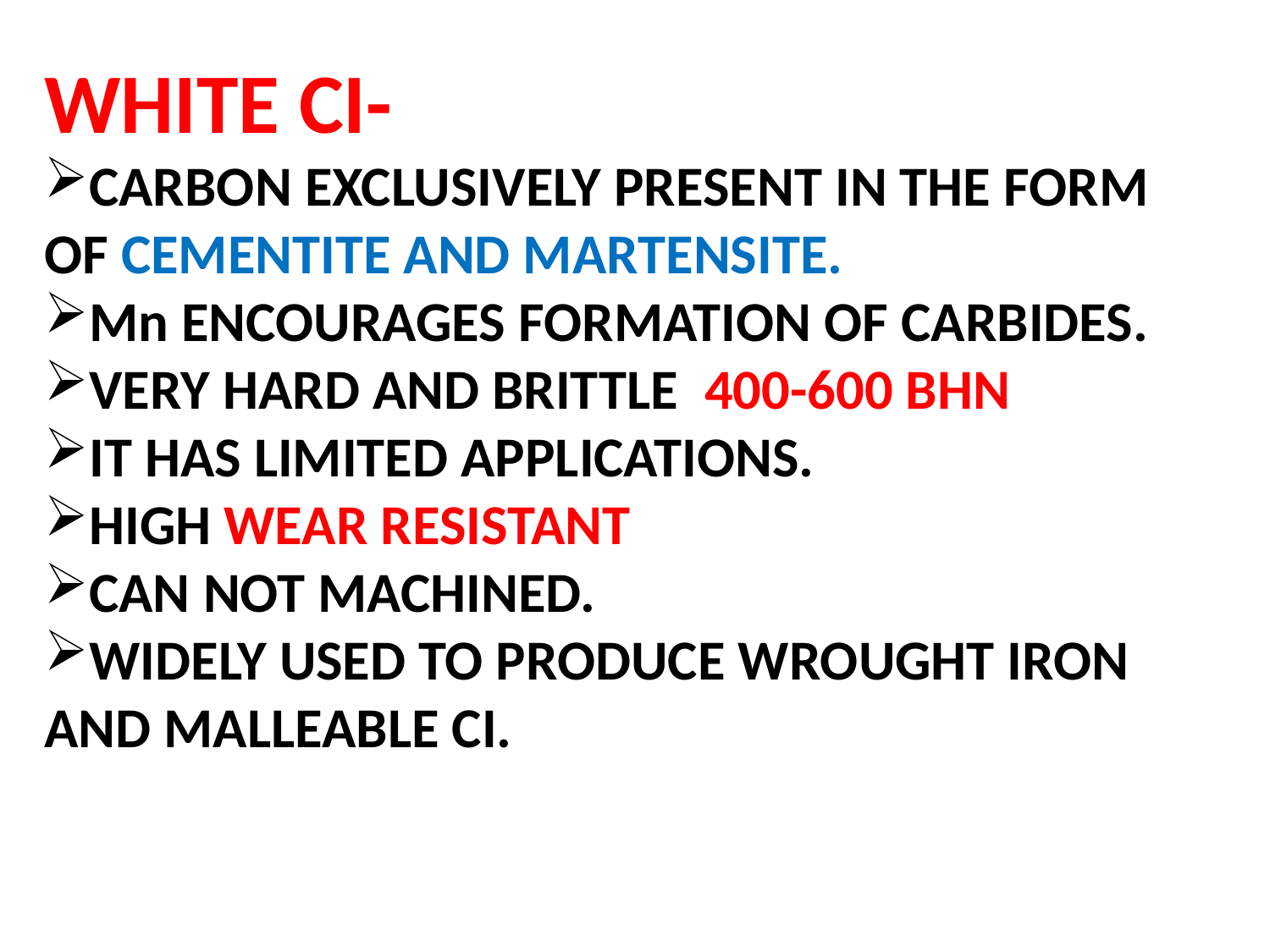

WHITE CI-
CARBON EXCLUSIVELY PRESENT IN THE FORM OF CEMENTITE AND MARTENSITE.
Mn ENCOURAGES FORMATION OF CARBIDES.
VERY HARD AND BRITTLE  400-600 BHN
IT HAS LIMITED APPLICATIONS.
HIGH WEAR RESISTANT
CAN NOT MACHINED.
WIDELY USED TO PRODUCE WROUGHT IRON AND MALLEABLE CI.